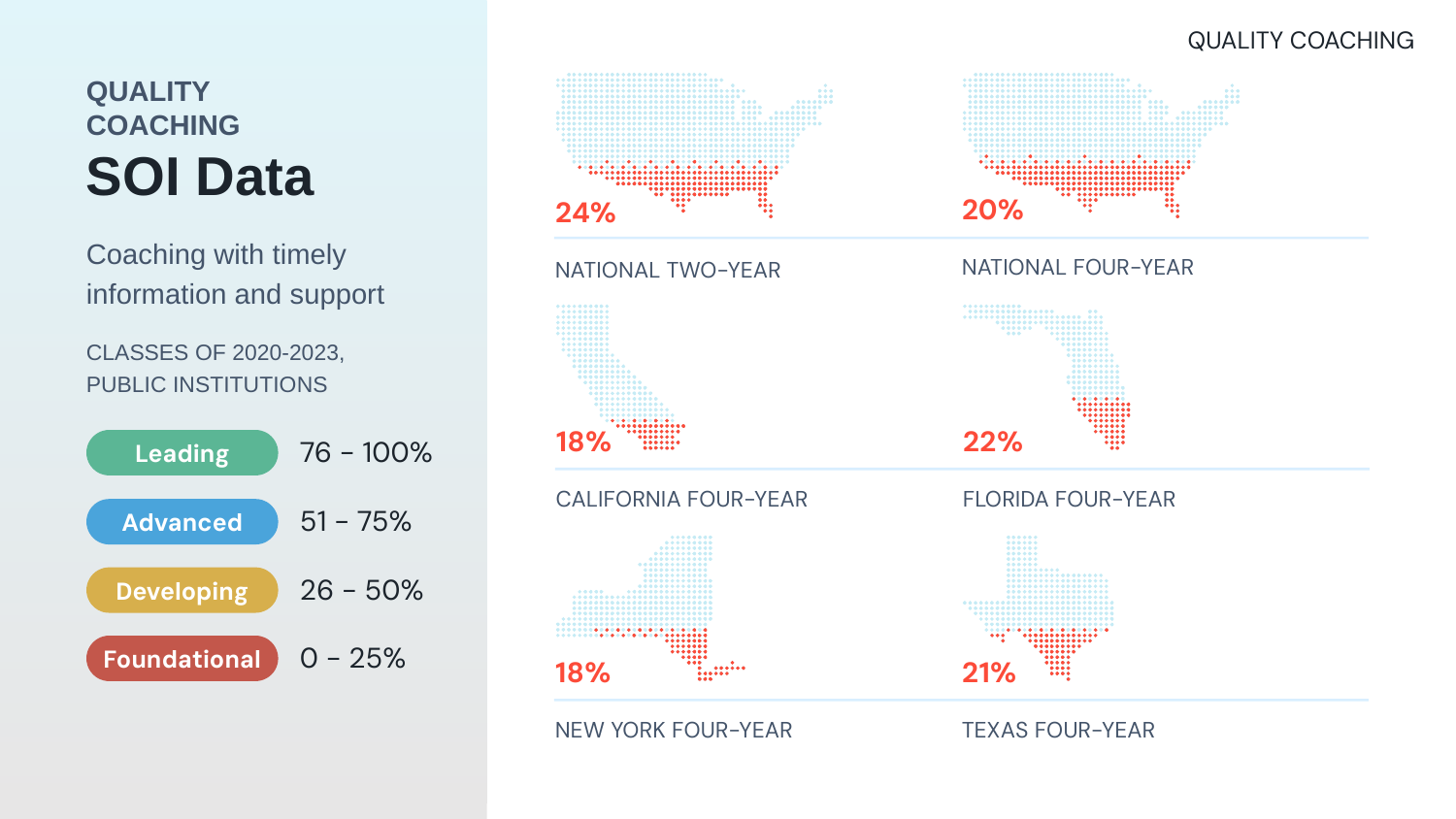

QUALITY COACHING

QUALITY
COACHING
SOI Data
Coaching with timely
information and support
CLASSES OF 2020-2023,
PUBLIC INSTITUTIONS
20%
NATIONAL FOUR-YEAR
24%
NATIONAL TWO-YEAR

18%
CALIFORNIA FOUR-YEAR
22%
FLORIDA FOUR-YEAR
Leading
76 - 100%
Advanced
51 - 75%

Developing
26 - 50%
11
Foundational
0 - 25%
18%
NEW YORK FOUR-YEAR
21%
TEXAS FOUR-YEAR